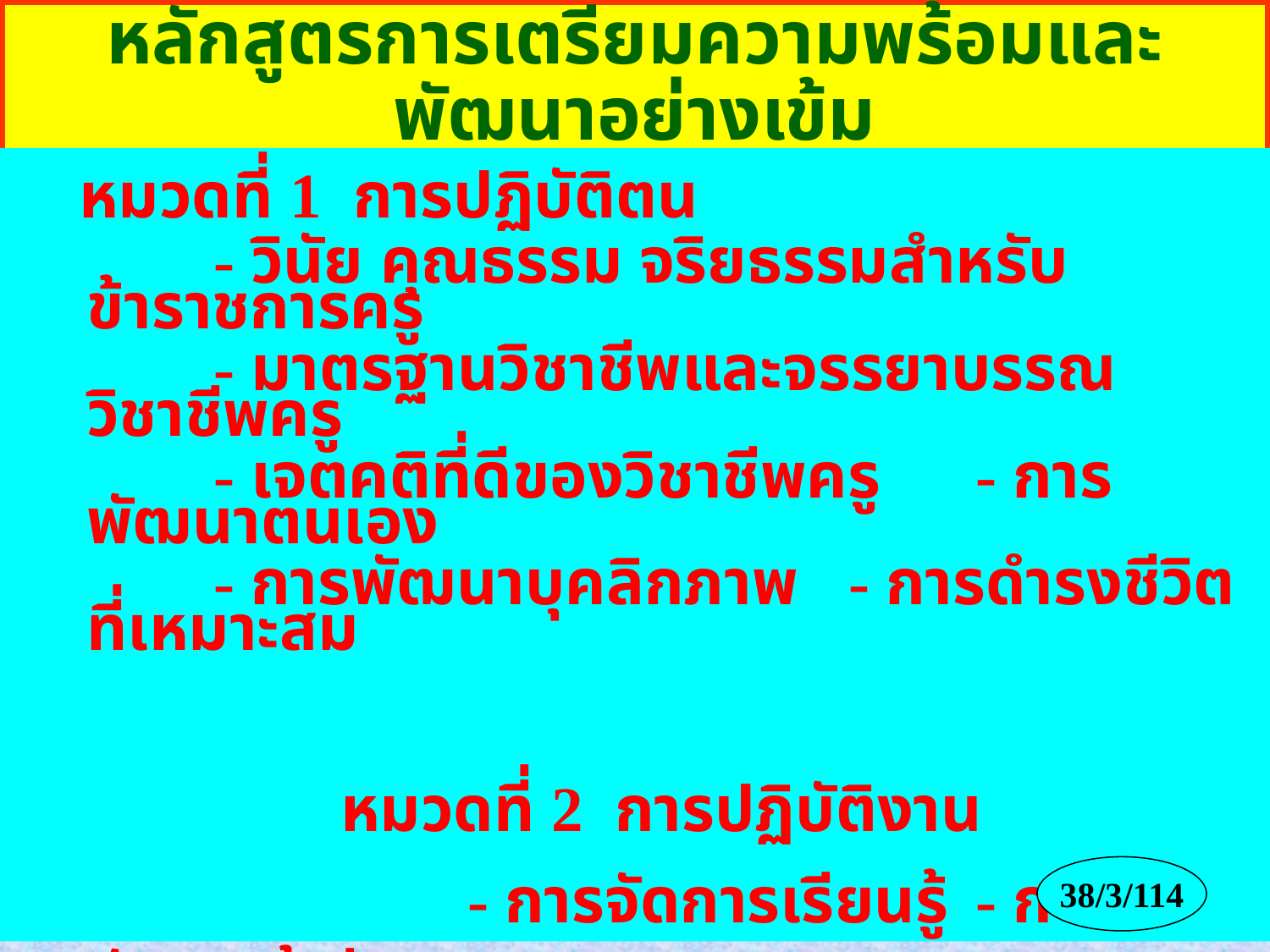

หลักสูตรการเตรียมความพร้อมและพัฒนาอย่างเข้ม
หมวดที่ 1  การปฏิบัติตน
		- วินัย คุณธรรม จริยธรรมสำหรับข้าราชการครู
		- มาตรฐานวิชาชีพและจรรยาบรรณวิชาชีพครู
		- เจตคติที่ดีของวิชาชีพครู 	- การพัฒนาตนเอง
		- การพัฒนาบุคลิกภาพ	- การดำรงชีวิตที่เหมาะสม

			หมวดที่ 2  การปฏิบัติงาน
	 			- การจัดการเรียนรู้	- การพัฒนาผู้เรียน
				- การพัฒนาวิชาการ  - การพัฒนาสถานศึกษา
				- ความสัมพันธ์กับชุมชน
38/3/114